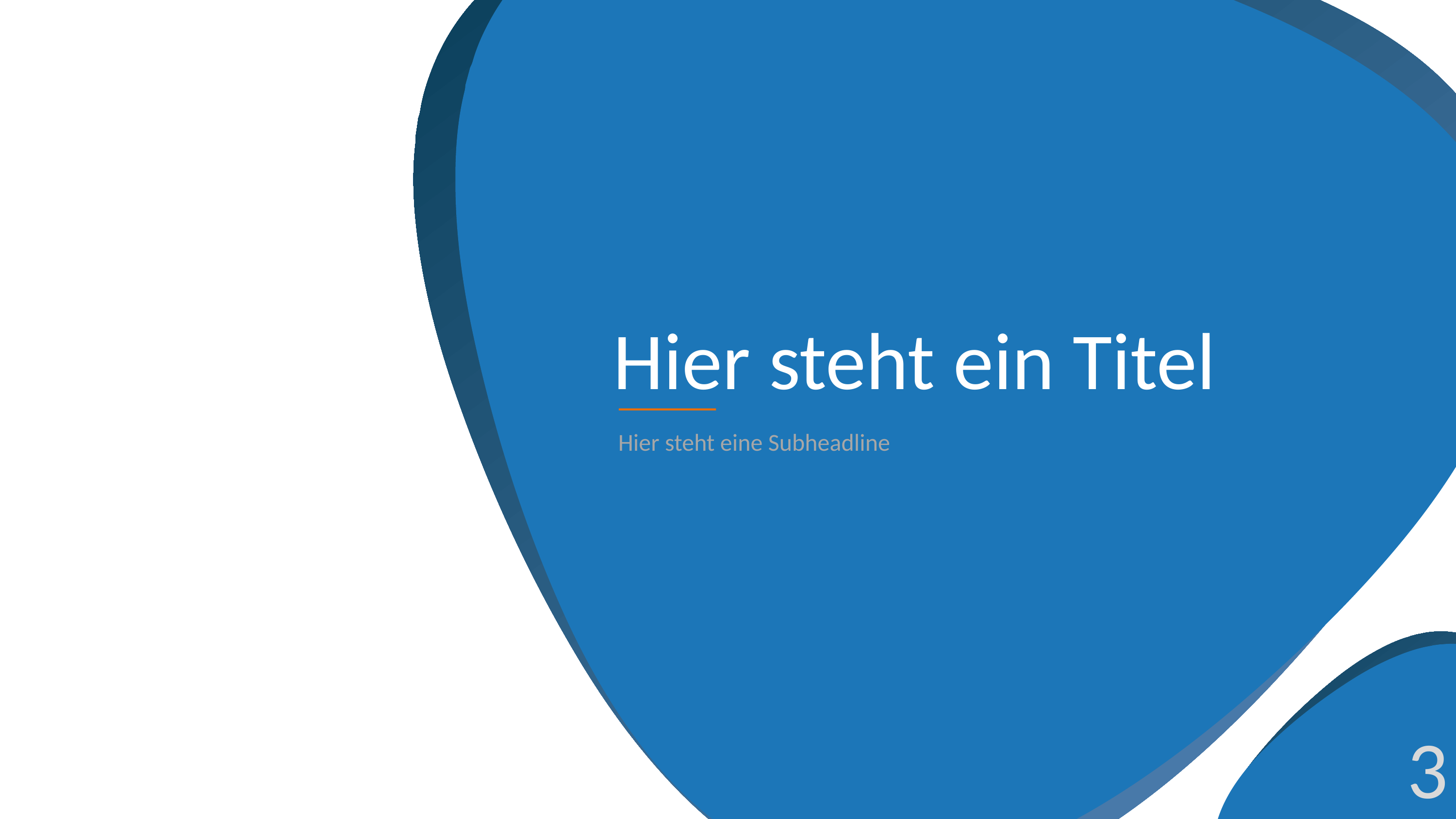

# Hier steht ein Titel
Hier steht eine Subheadline
3